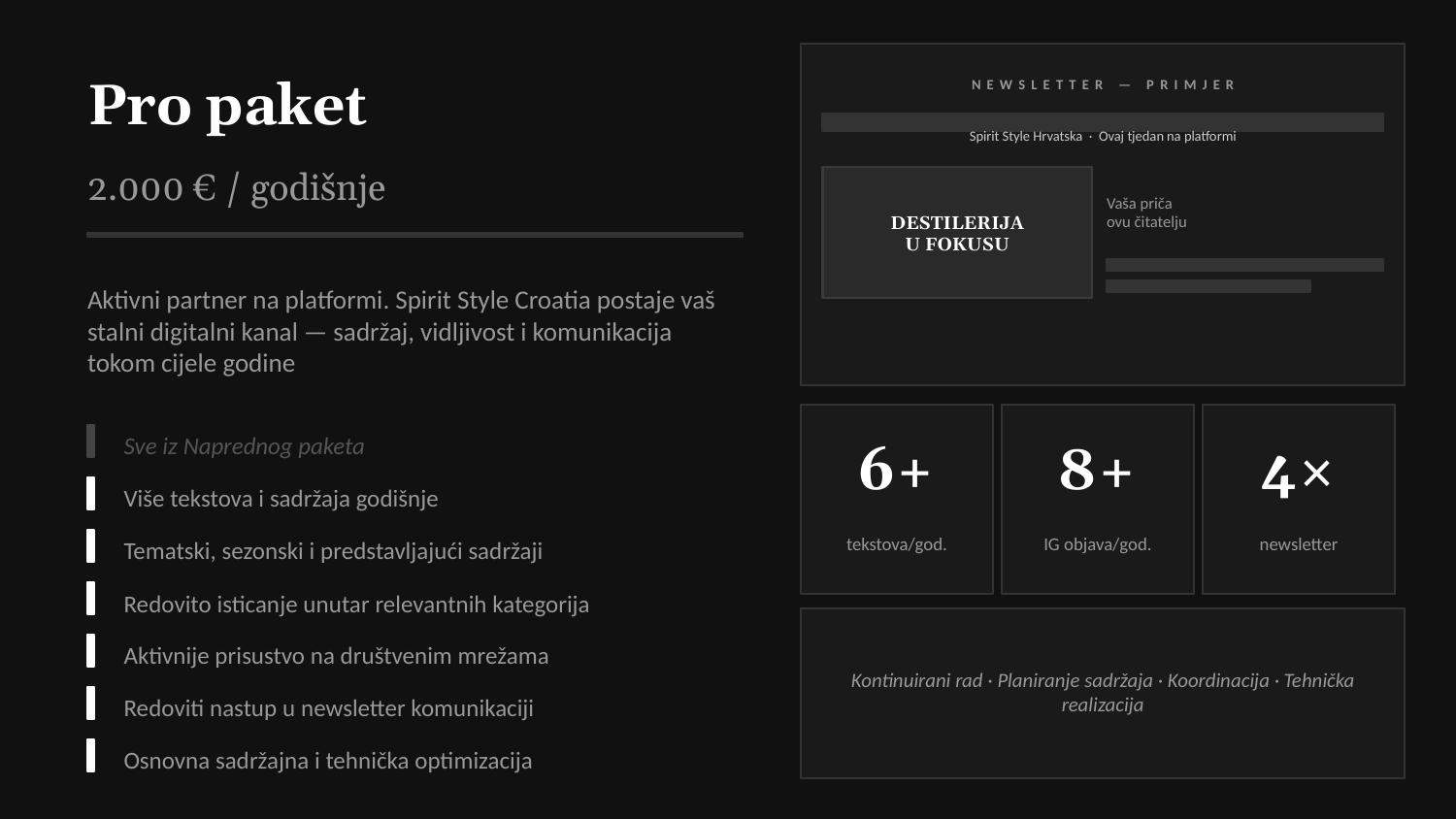

Pro paket
NEWSLETTER — PRIMJER

Spirit Style Hrvatska  ·  Ovaj tjedan na platformi
2.000 € / godišnje

Vaša priča
ovu čitatelju
DESTILERIJA
U FOKUSU

Aktivni partner na platformi. Spirit Style Croatia postaje vaš stalni digitalni kanal — sadržaj, vidljivost i komunikacija tokom cijele godine

Sve iz Naprednog paketa
6+
8+
4×

Više tekstova i sadržaja godišnje

tekstova/god.
IG objava/god.
newsletter
Tematski, sezonski i predstavljajući sadržaji

Redovito isticanje unutar relevantnih kategorija

Aktivnije prisustvo na društvenim mrežama
Kontinuirani rad · Planiranje sadržaja · Koordinacija · Tehnička realizacija

Redoviti nastup u newsletter komunikaciji

Osnovna sadržajna i tehnička optimizacija